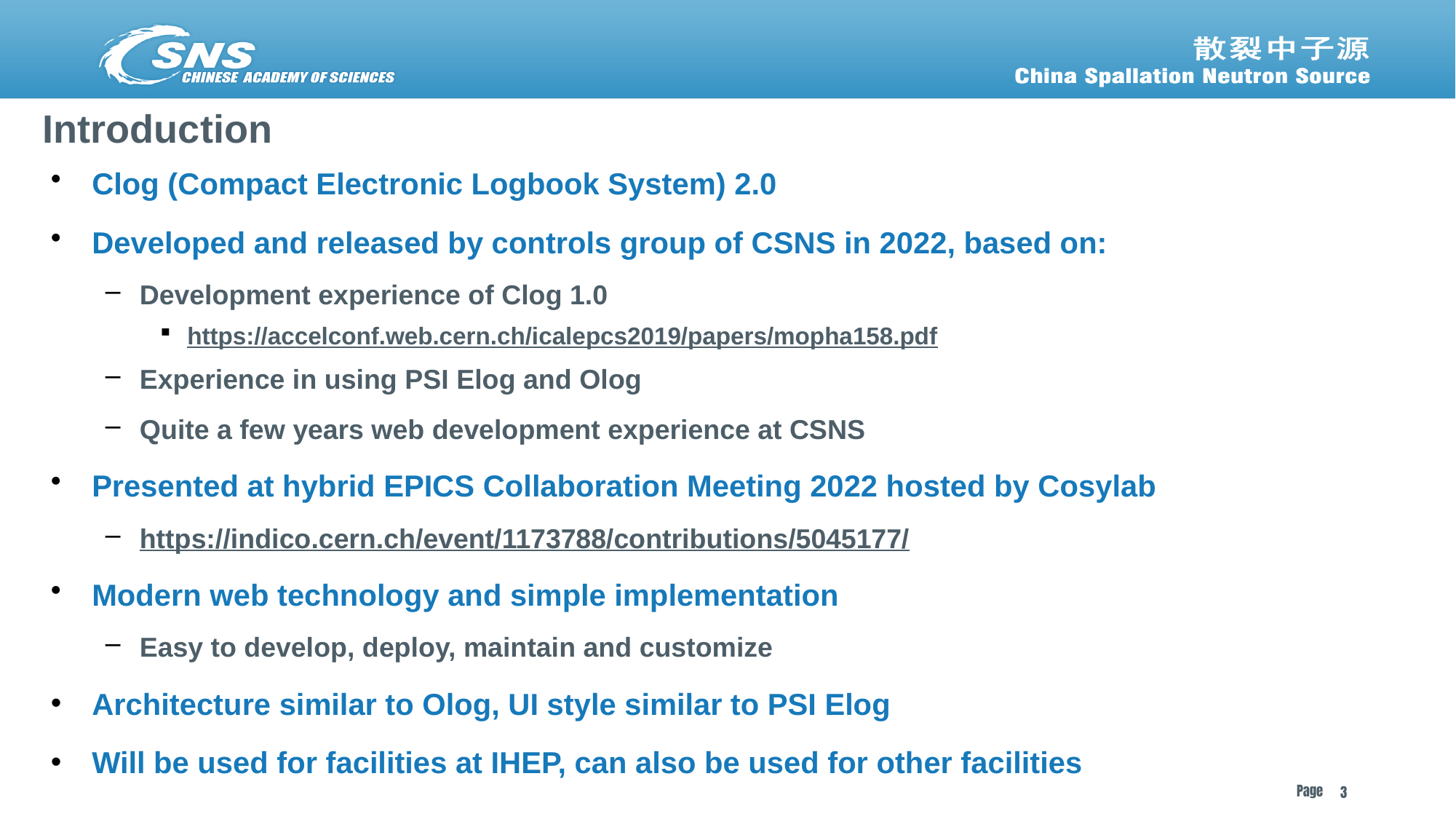

# Introduction
Clog (Compact Electronic Logbook System) 2.0
Developed and released by controls group of CSNS in 2022, based on:
Development experience of Clog 1.0
https://accelconf.web.cern.ch/icalepcs2019/papers/mopha158.pdf
Experience in using PSI Elog and Olog
Quite a few years web development experience at CSNS
Presented at hybrid EPICS Collaboration Meeting 2022 hosted by Cosylab
https://indico.cern.ch/event/1173788/contributions/5045177/
Modern web technology and simple implementation
Easy to develop, deploy, maintain and customize
Architecture similar to Olog, UI style similar to PSI Elog
Will be used for facilities at IHEP, can also be used for other facilities

3